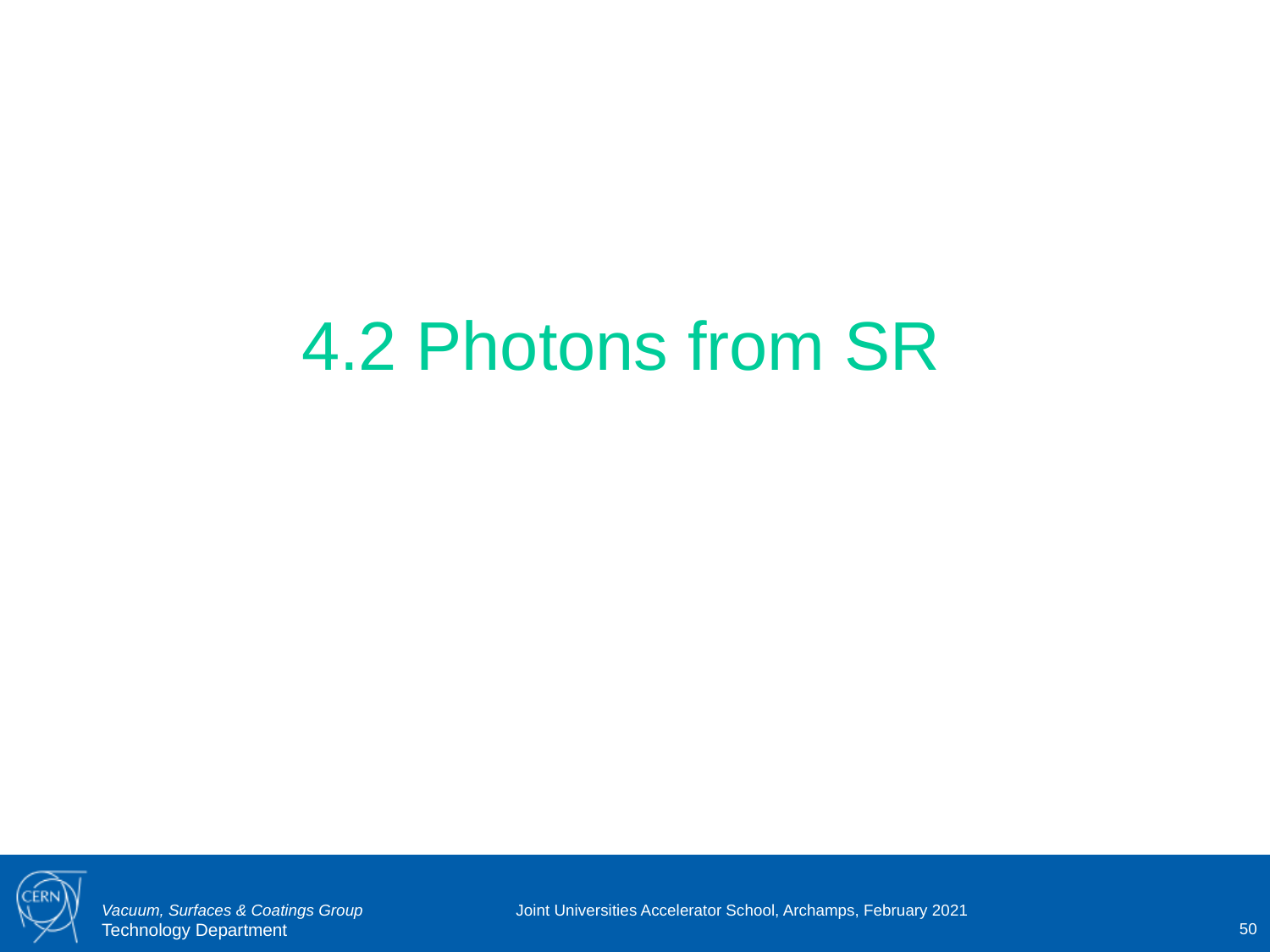

4.2 Photons from SR

Joint Universities Accelerator School, Archamps, February 2021
50